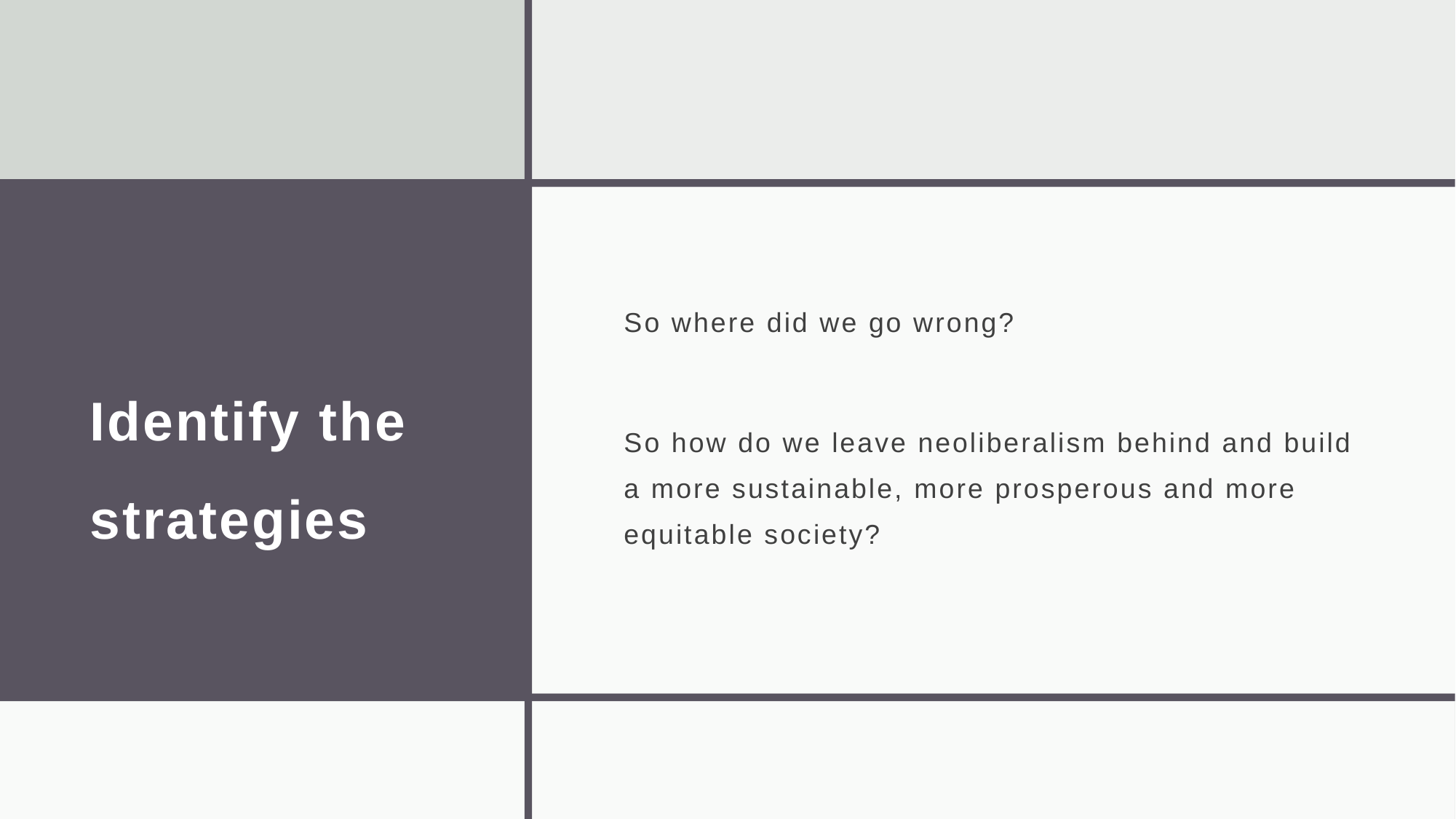

# Identify the strategies
So where did we go wrong?

So how do we leave neoliberalism behind and build a more sustainable, more prosperous and more equitable society?